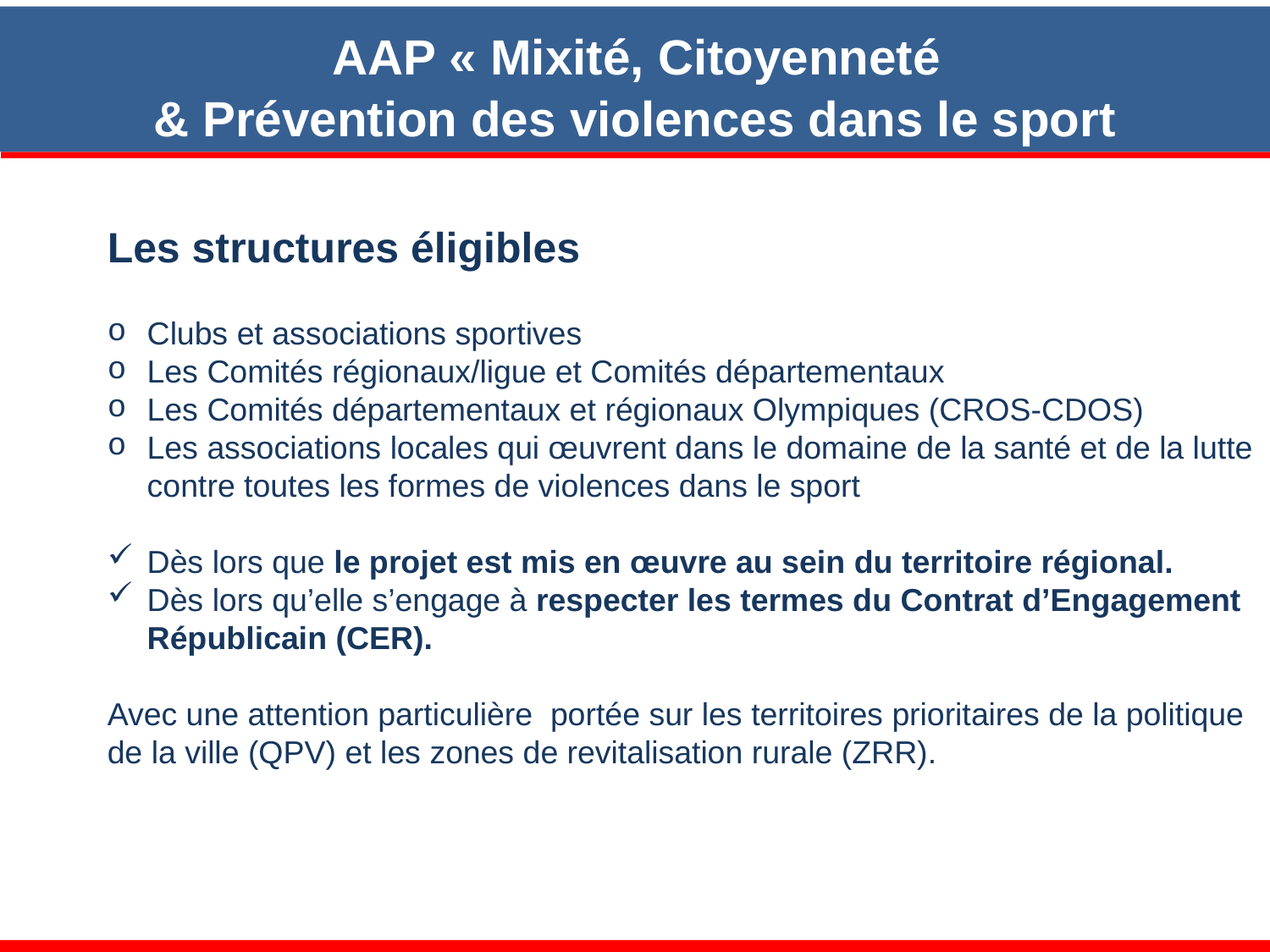

AAP « Mixité, Citoyenneté
& Prévention des violences dans le sport

Les structures éligibles

Clubs et associations sportives
Les Comités régionaux/ligue et Comités départementaux
Les Comités départementaux et régionaux Olympiques (CROS-CDOS)
Les associations locales qui œuvrent dans le domaine de la santé et de la lutte contre toutes les formes de violences dans le sport

Dès lors que le projet est mis en œuvre au sein du territoire régional.
Dès lors qu’elle s’engage à respecter les termes du Contrat d’Engagement Républicain (CER).

Avec une attention particulière  portée sur les territoires prioritaires de la politique de la ville (QPV) et les zones de revitalisation rurale (ZRR).